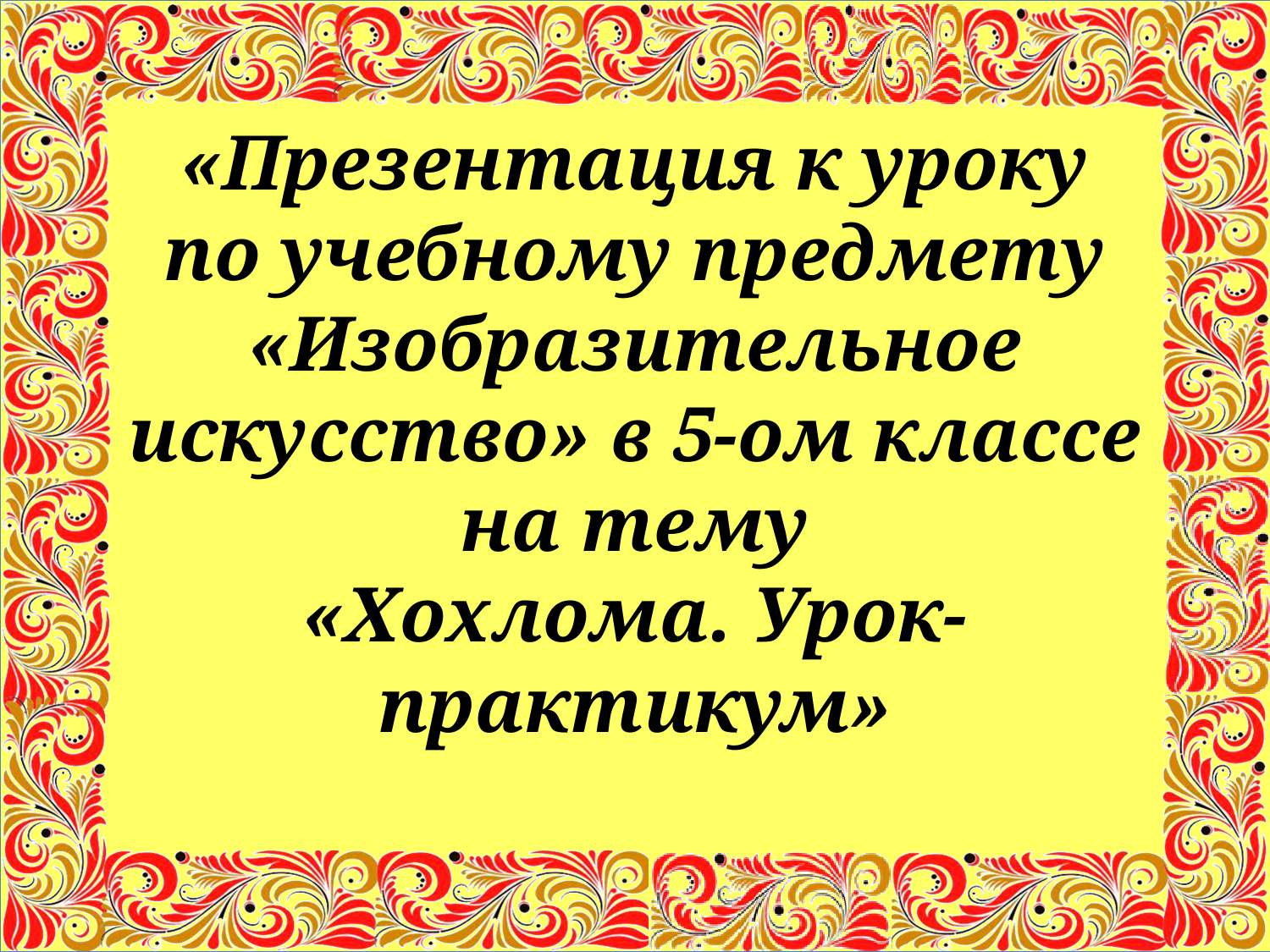

# «Презентация к уроку по учебному предмету «Изобразительное искусство» в 5-ом классе на тему «Хохлома. Урок-практикум»